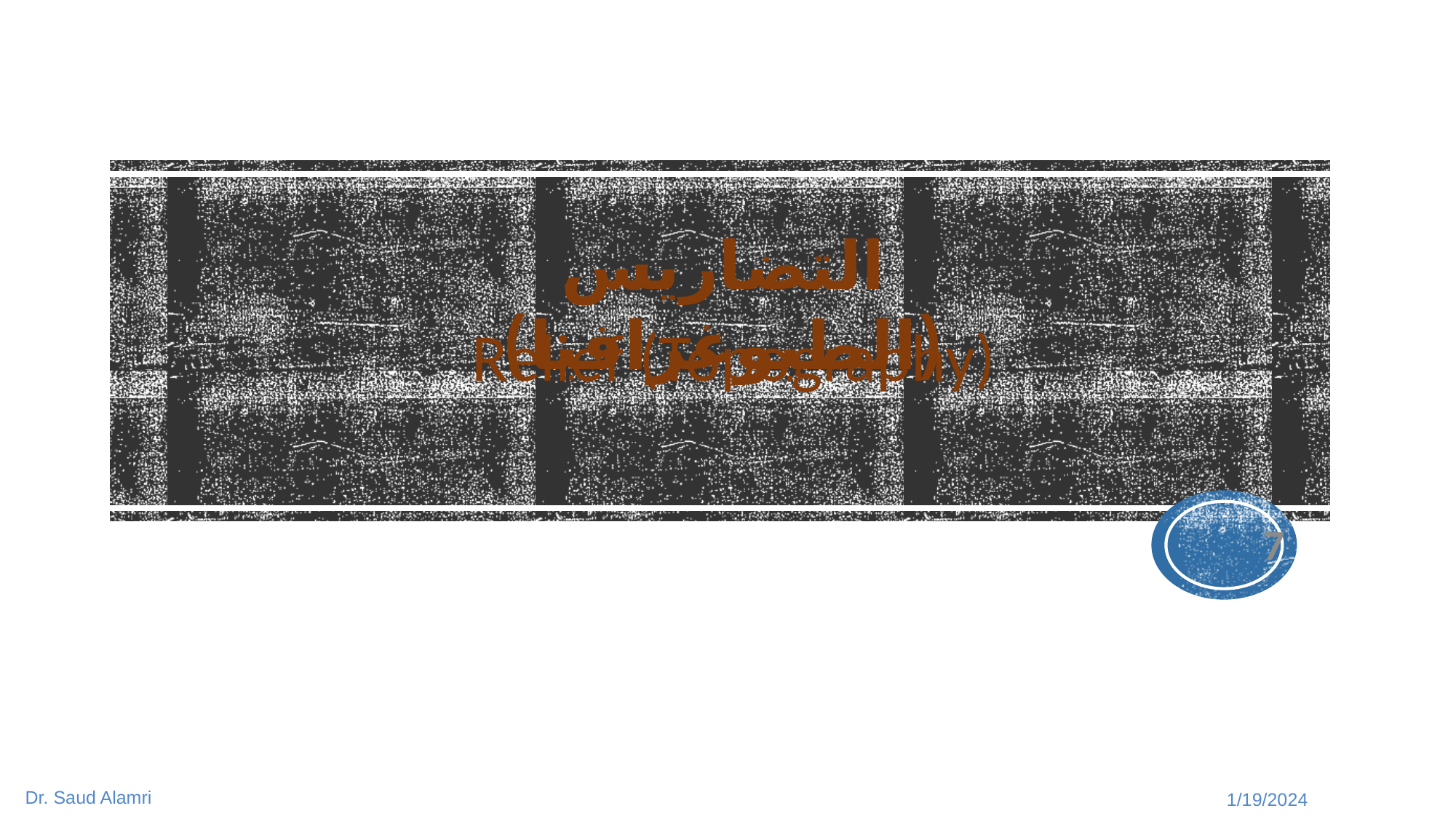

التضاريس (الطبوغرافيا)
Relief (Topography)
7
Dr. Saud Alamri
1/19/2024